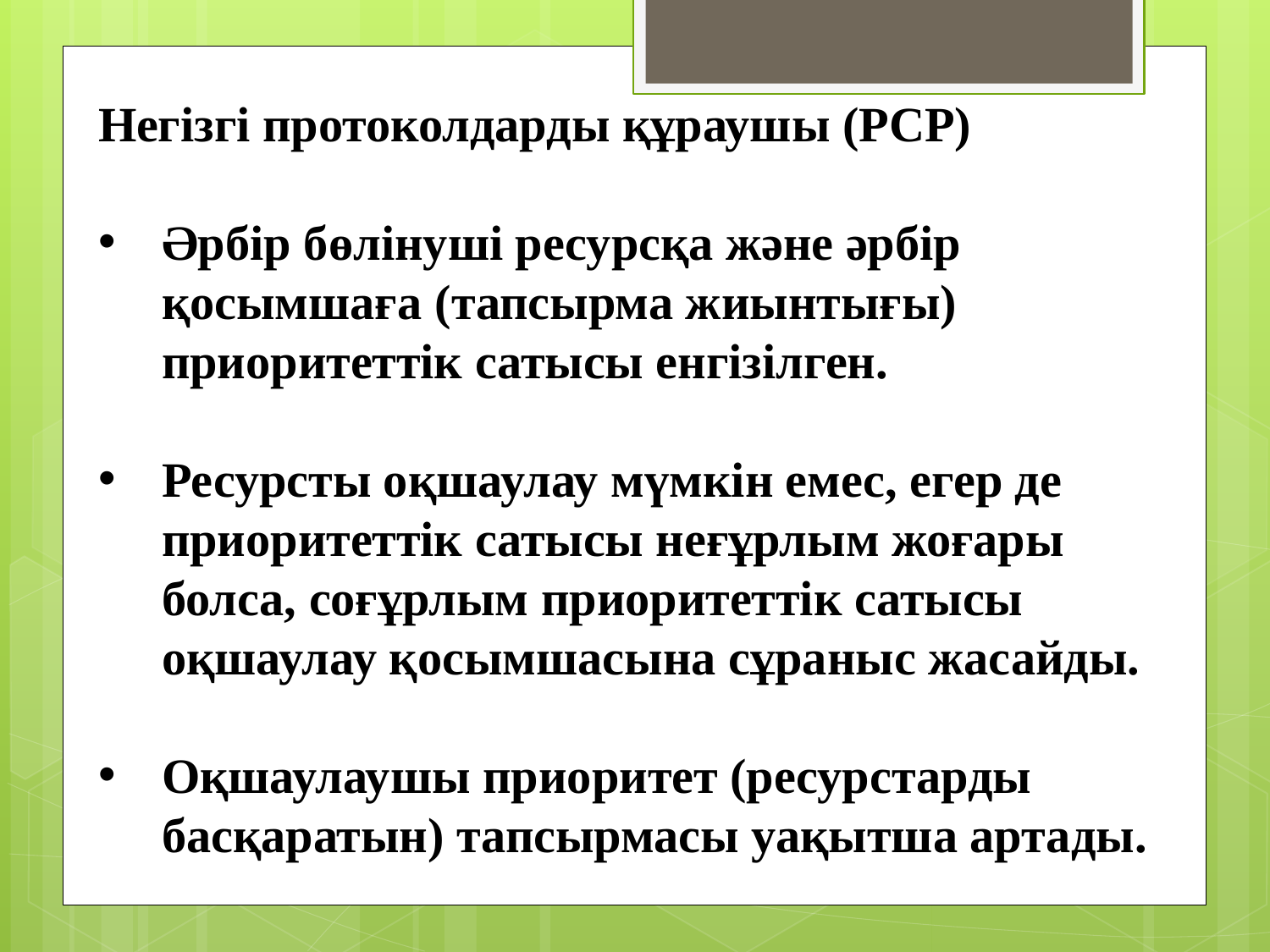

Негізгі протоколдарды құраушы (PCP)

Әрбір бөлінуші ресурсқа және әрбір қосымшаға (тапсырма жиынтығы) приоритеттік сатысы енгізілген.

Ресурсты оқшаулау мүмкін емес, егер де приоритеттік сатысы неғұрлым жоғары болса, соғұрлым приоритеттік сатысы оқшаулау қосымшасына сұраныс жасайды.

Oқшаулаушы приоритет (ресурстарды басқаратын) тапсырмасы уақытша артады.